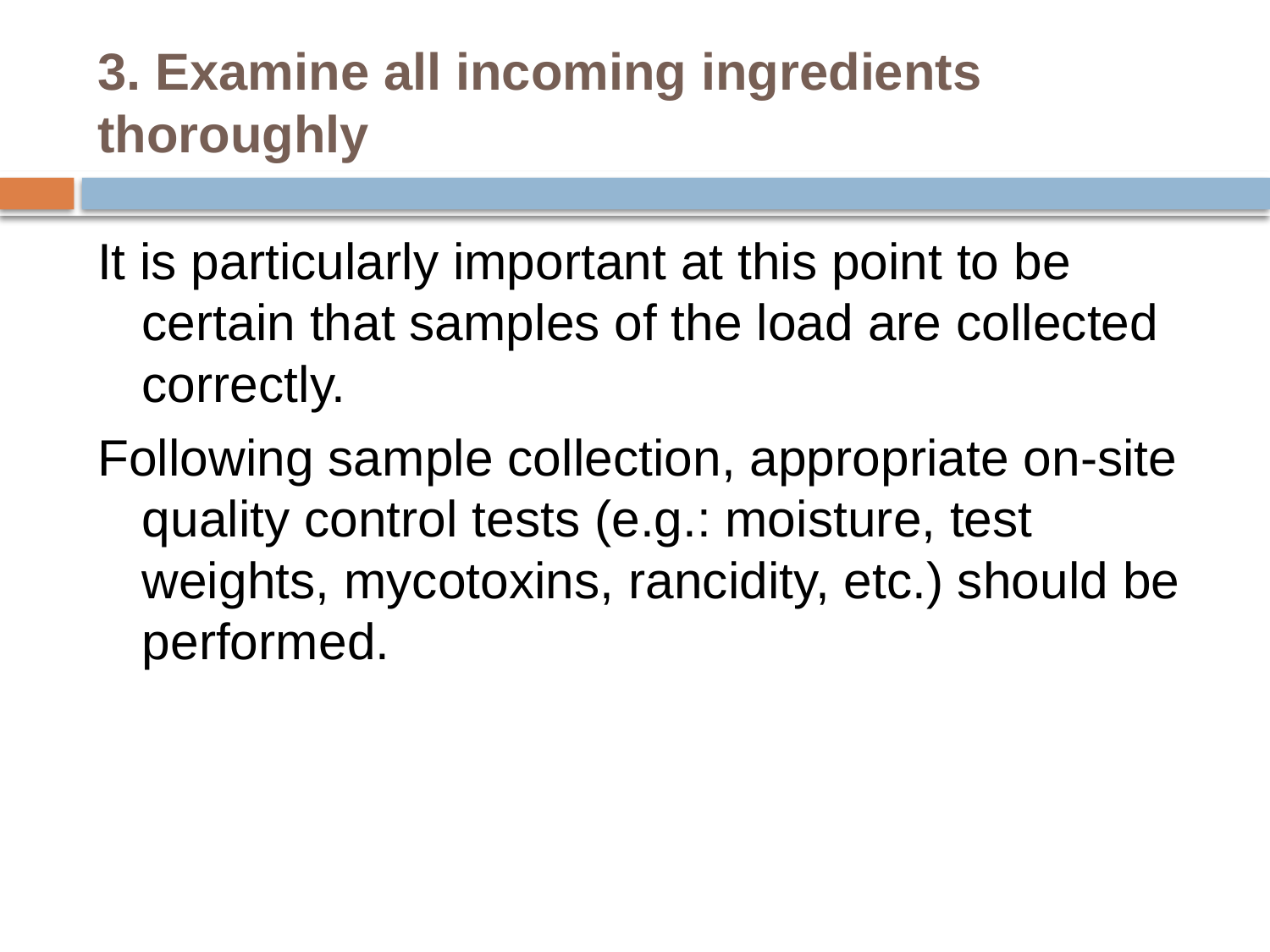

# 3. Examine all incoming ingredients thoroughly
It is particularly important at this point to be certain that samples of the load are collected correctly.
Following sample collection, appropriate on-site quality control tests (e.g.: moisture, test weights, mycotoxins, rancidity, etc.) should be performed.